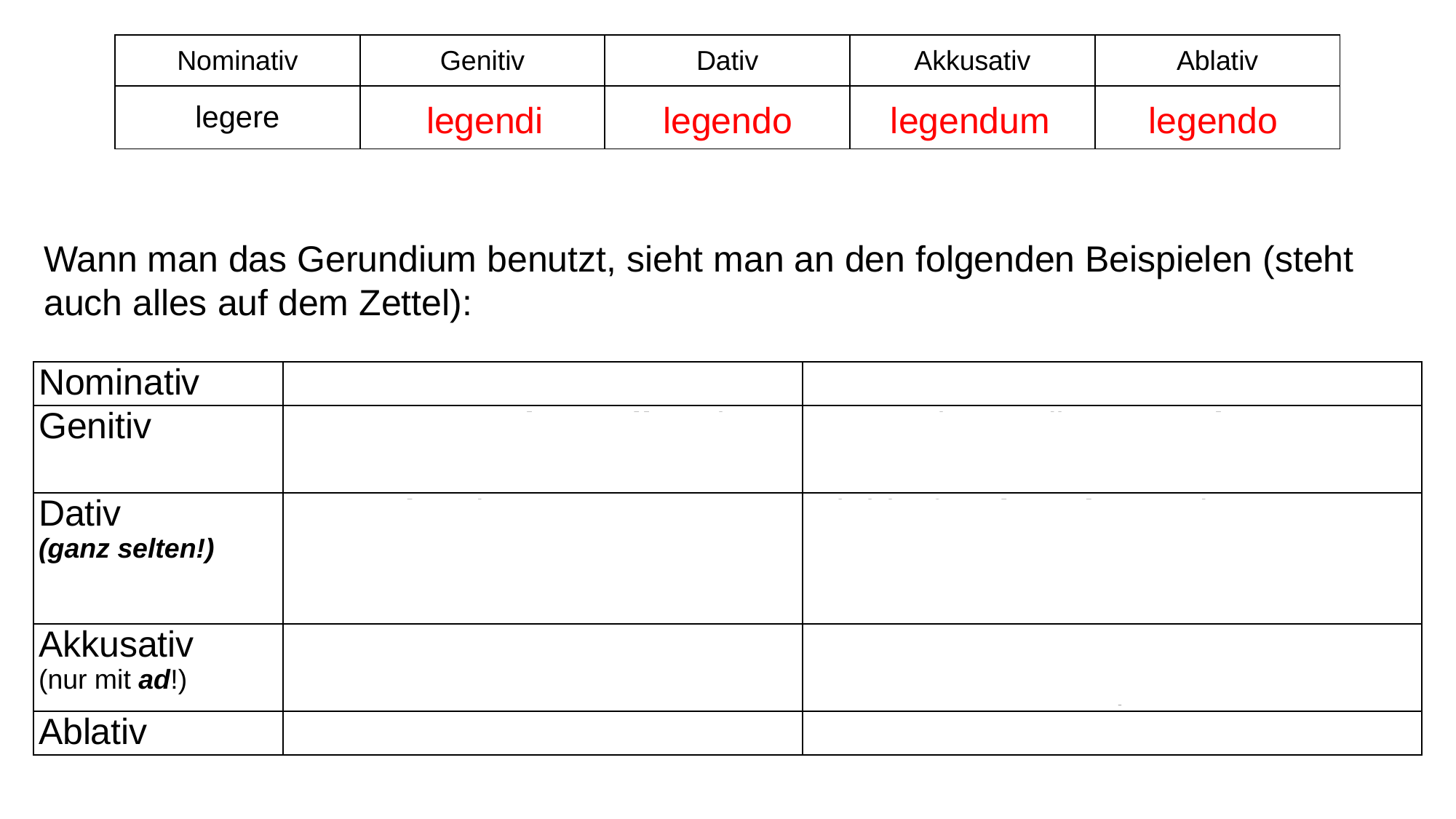

| Nominativ | Genitiv | Dativ | Akkusativ | Ablativ |
| --- | --- | --- | --- | --- |
| legere |  |  |  |  |
legendo
legendum
legendo
legendi
Wann man das Gerundium benutzt, sieht man an den folgenden Beispielen (steht auch alles auf dem Zettel):
| Nominativ | Legere iuvat. | Das Lesen macht Spaß |
| --- | --- | --- |
| Genitiv | Marcus artem legendi novit. | Marcus kennt die Kunst des Lesens. Marcus kennt die Kunst zu lesen. |
| Dativ (ganz selten!) | Catando adsum. | Ich bin für das Singen da. Ich bin zum Singen da. Ich bin da, um zu singen. |
| Akkusativ (nur mit ad!) | Paratus ad pugnandum est. | Er ist zum Kämpfen bereit. Er ist bereit zu kämpfen. |
| Ablativ | Discipuli audiendo discunt. | Die Schüler lernen durch Zuhören. |